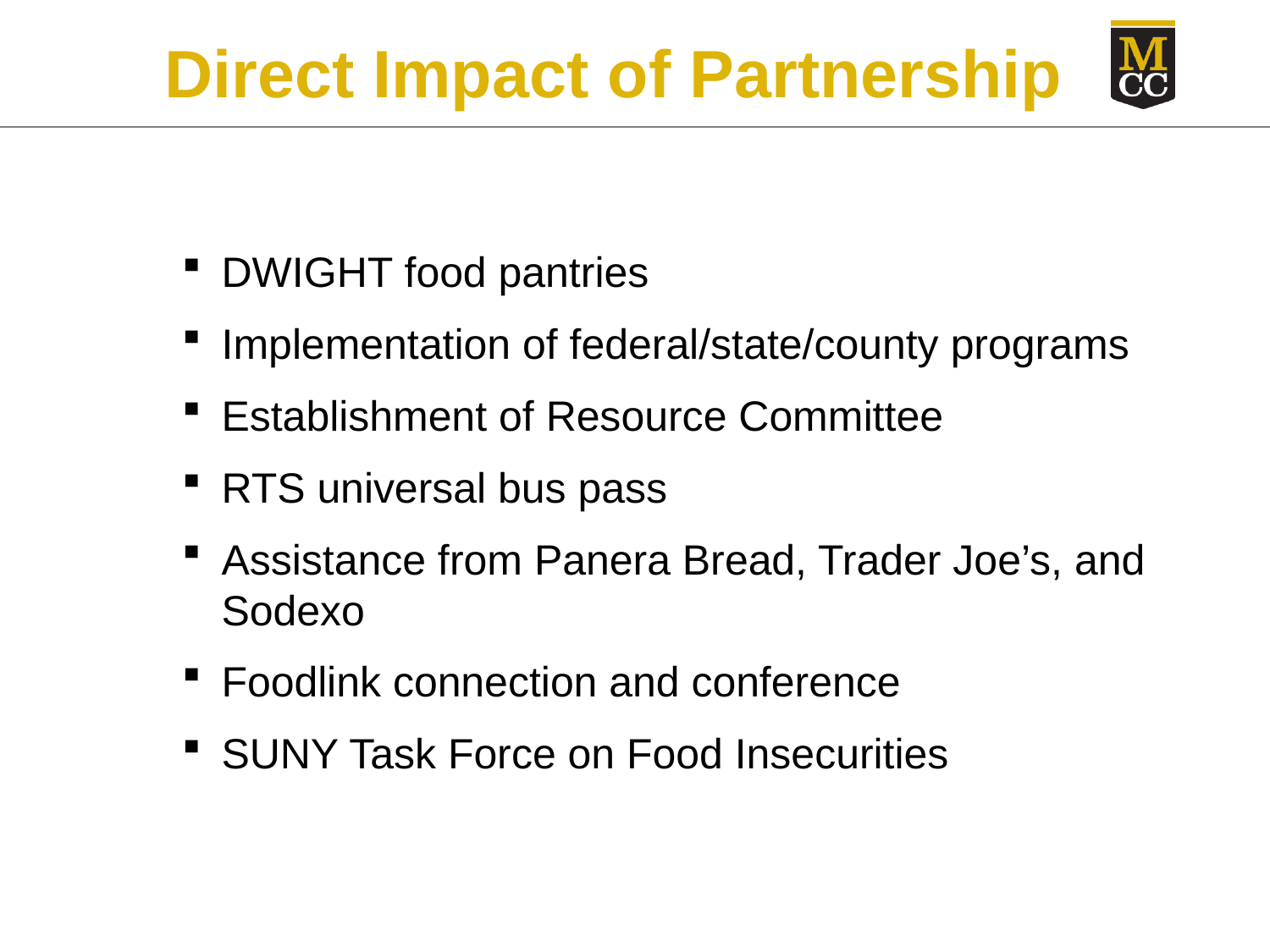

# Direct Impact of Partnership

DWIGHT food pantries
Implementation of federal/state/county programs
Establishment of Resource Committee
RTS universal bus pass
Assistance from Panera Bread, Trader Joe’s, and Sodexo
Foodlink connection and conference
SUNY Task Force on Food Insecurities